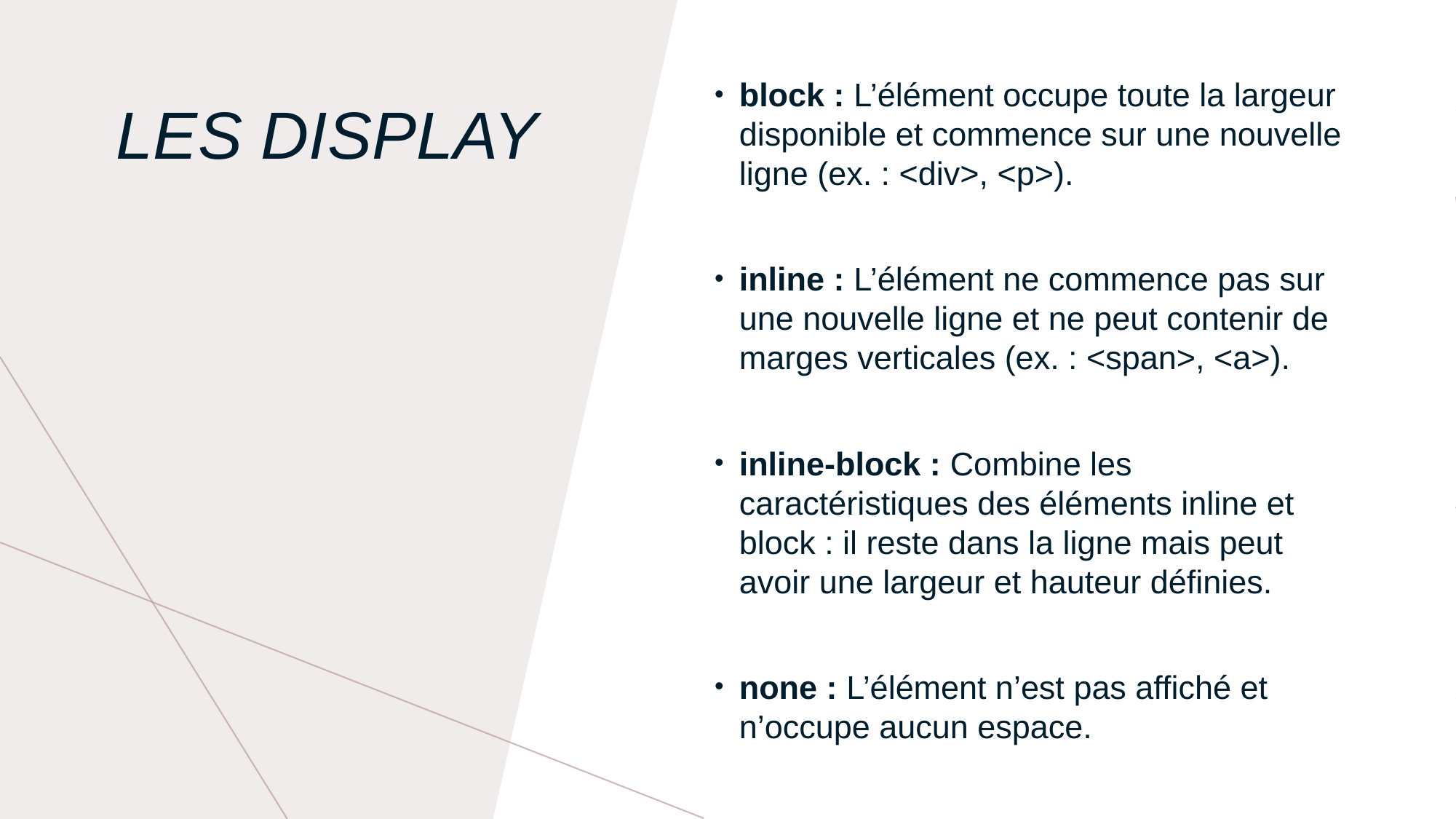

block : L’élément occupe toute la largeur disponible et commence sur une nouvelle ligne (ex. : <div>, <p>).

inline : L’élément ne commence pas sur une nouvelle ligne et ne peut contenir de marges verticales (ex. : <span>, <a>).

inline-block : Combine les caractéristiques des éléments inline et block : il reste dans la ligne mais peut avoir une largeur et hauteur définies.

none : L’élément n’est pas affiché et n’occupe aucun espace.
# Les display